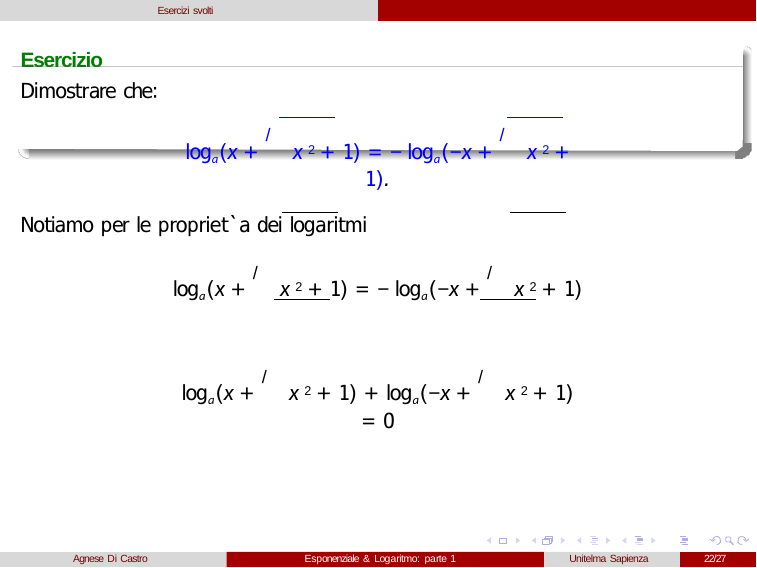

Esercizi svolti
# Esercizio

Dimostrare che:

loga(x + /x 2 + 1) = − loga(−x + /x 2 + 1).
Notiamo per le propriet`a dei logaritmi

loga(x + /x 2 + 1) = − loga(−x + /x 2 + 1)

loga(x + /x 2 + 1) + loga(−x + /x 2 + 1) = 0

Agnese Di Castro
Esponenziale & Logaritmo: parte 1
Unitelma Sapienza
22/27